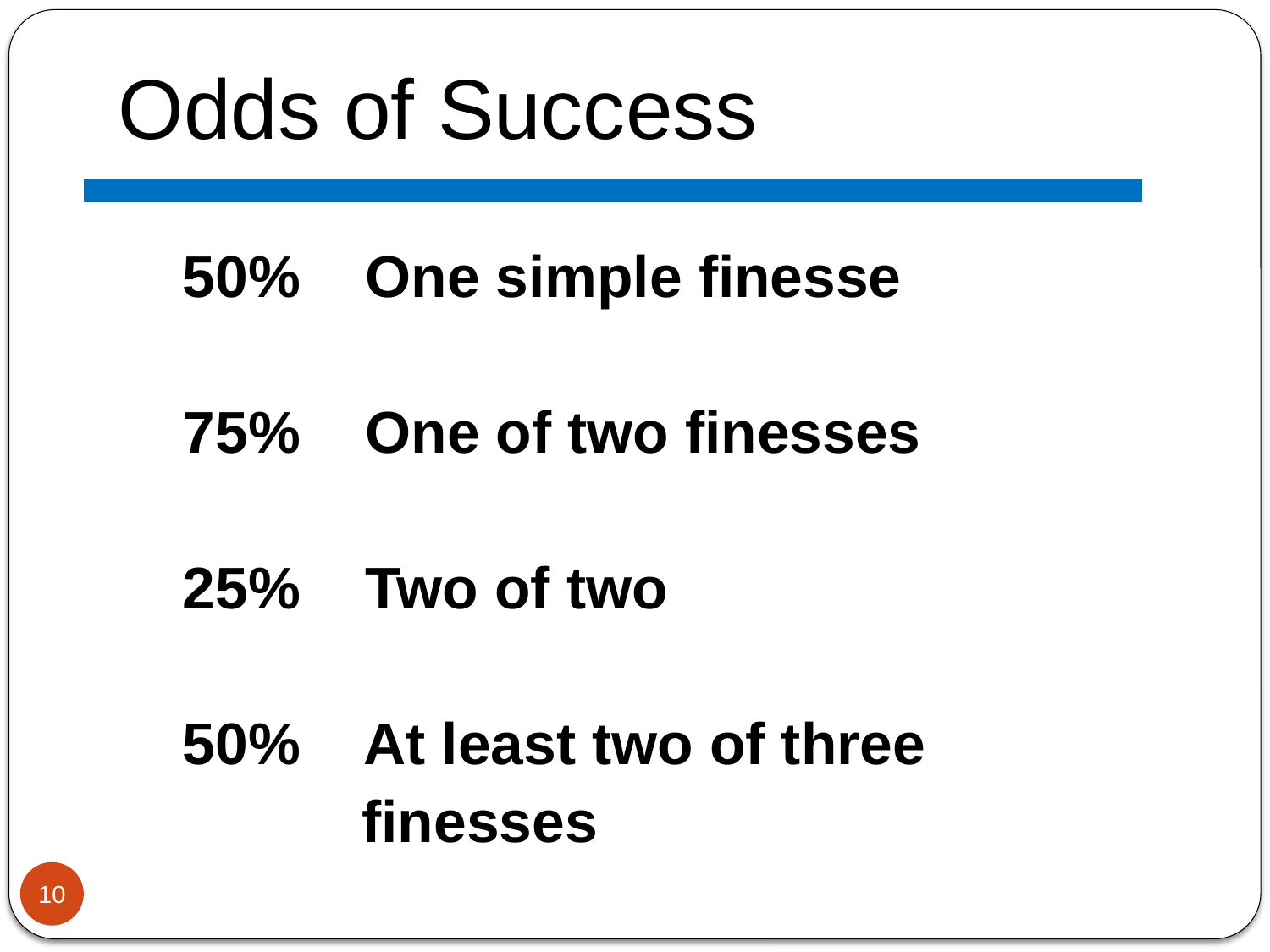

# Odds of Success
  50%    One simple finesse

  75%    One of two finesses

  25%    Two of two

  50%    At least two of three
             finesses

10